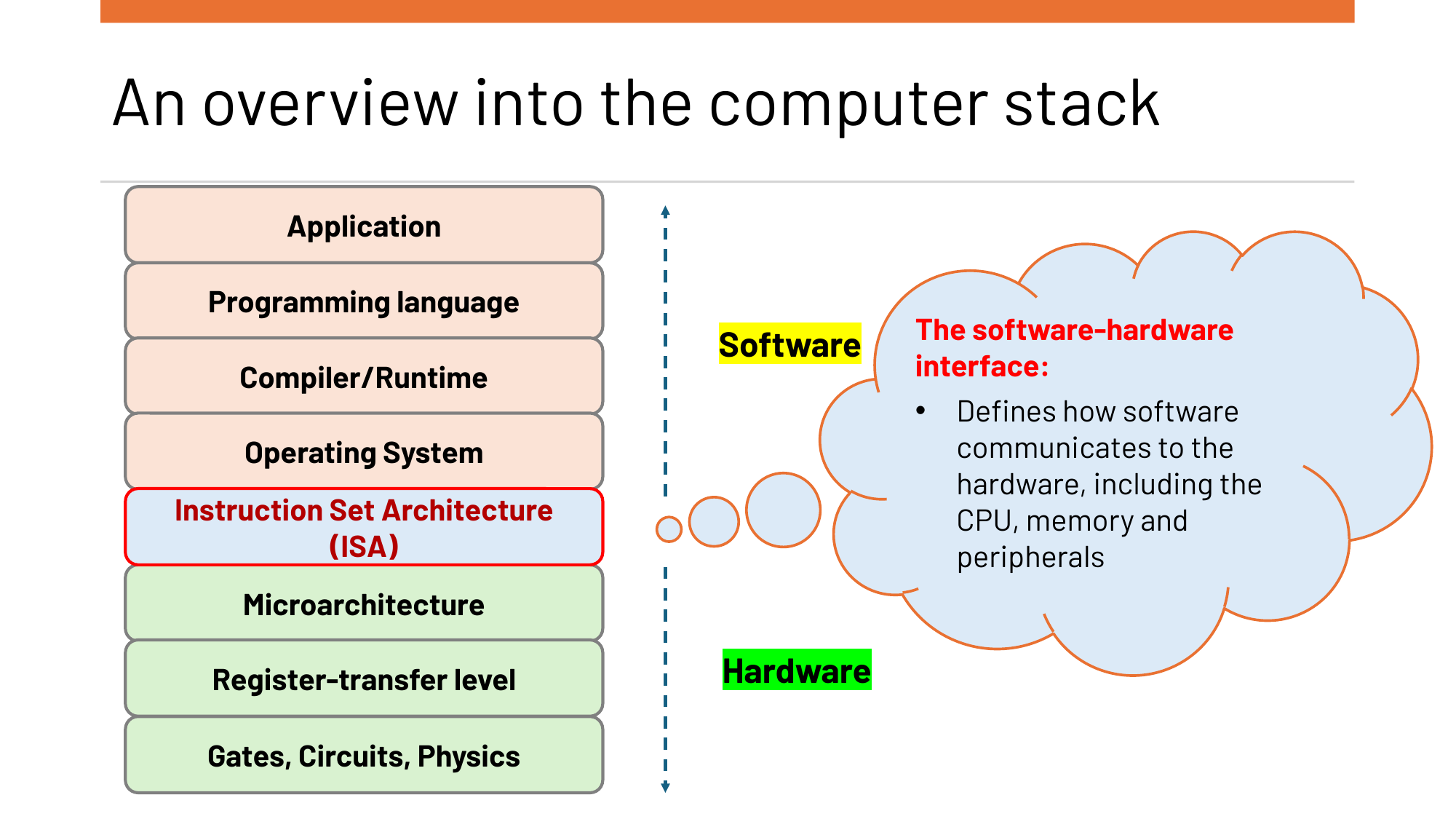

# An overview into the computer stack

Application
Programming language
Software
Compiler/Runtime
Operating System
Instruction Set Architecture (ISA)
Microarchitecture
Register-transfer level
Hardware
Gates, Circuits, Physics
The software-hardware interface:
Defines how software communicates to the hardware, including the CPU, memory and peripherals
19